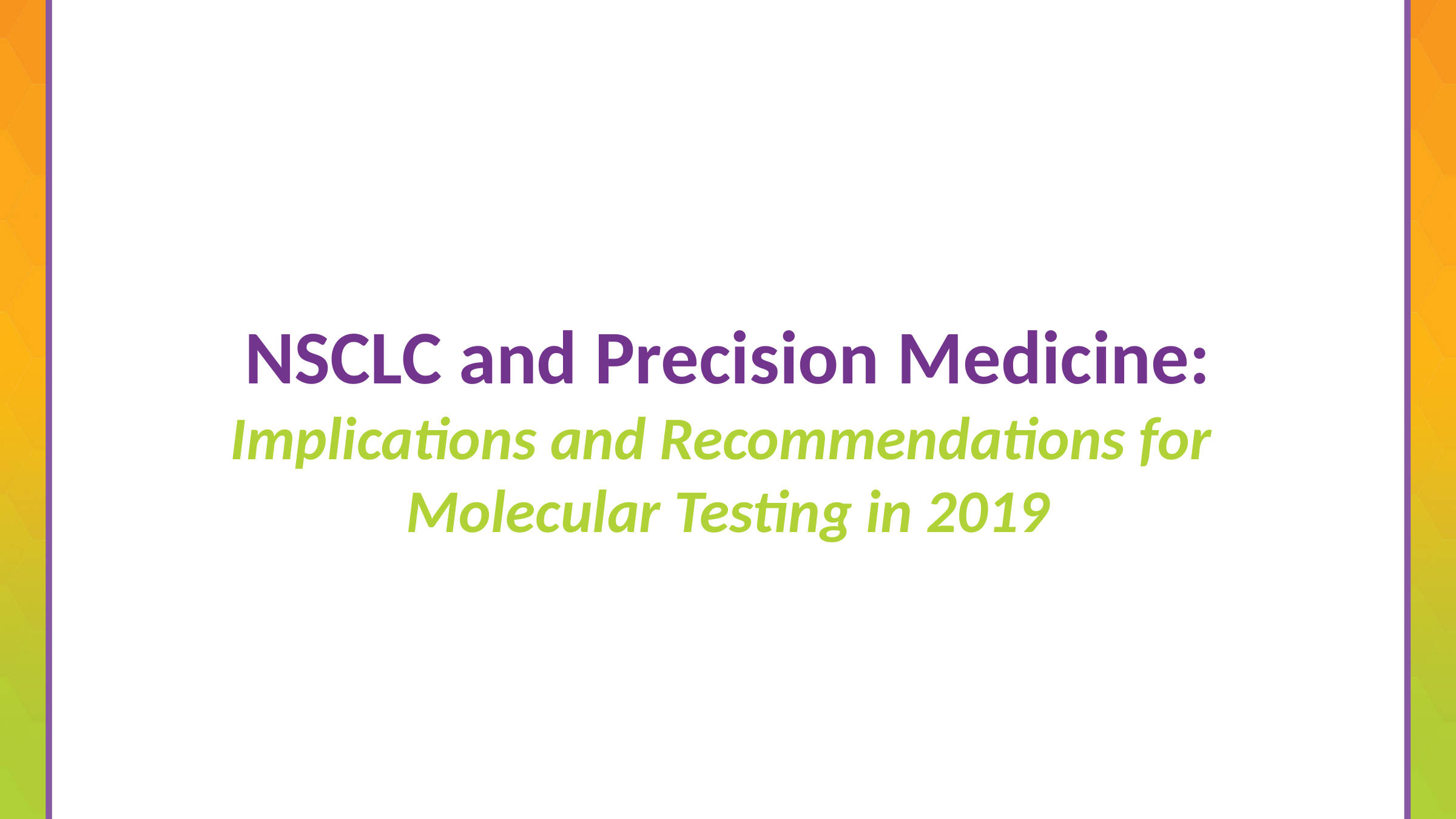

# NSCLC and Precision Medicine: Implications and Recommendations for Molecular Testing in 2019